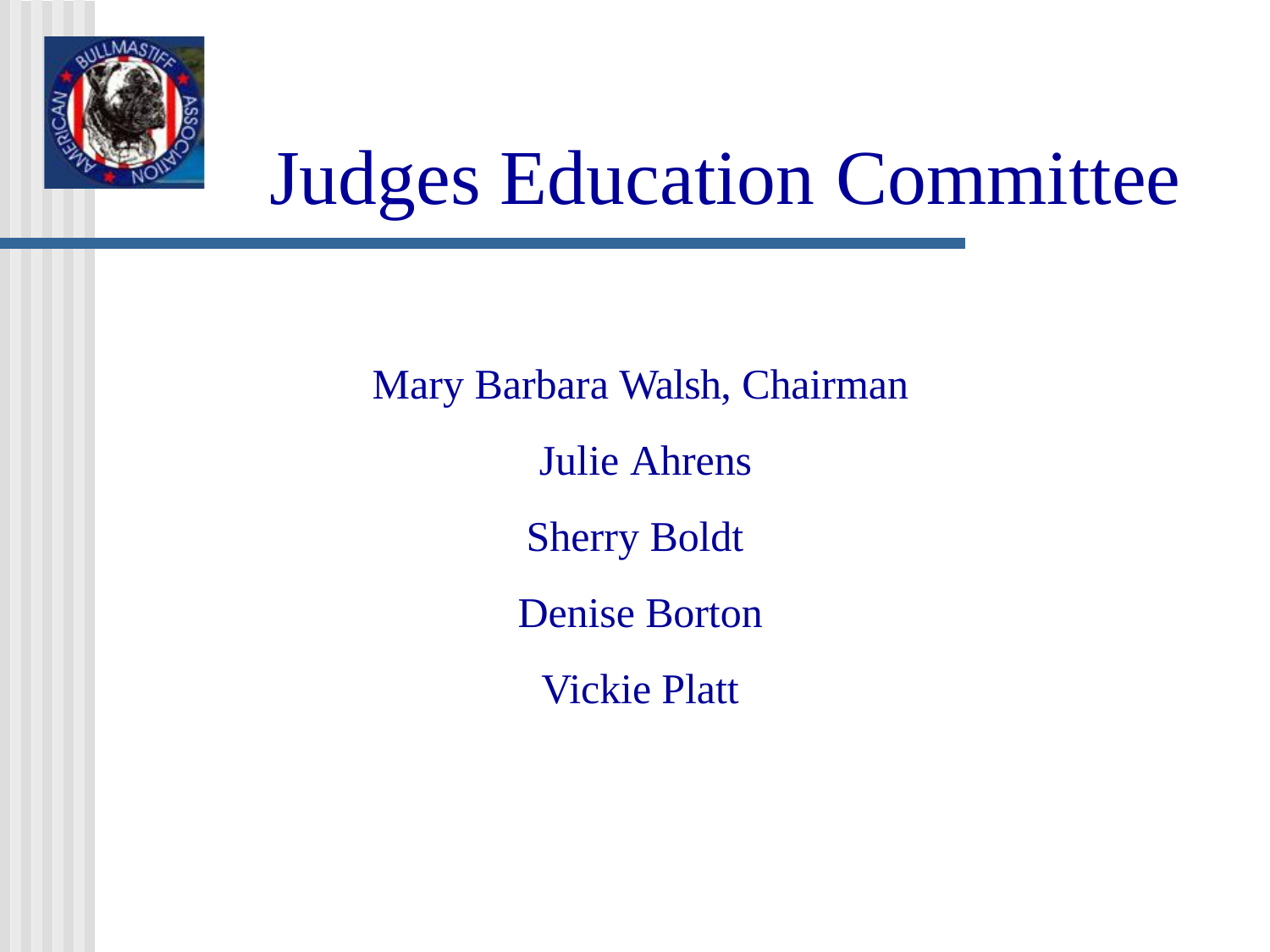

# Judges Education Committee

Mary Barbara Walsh, Chairman  Julie Ahrens
Sherry Boldt  Denise Borton
Vickie Platt